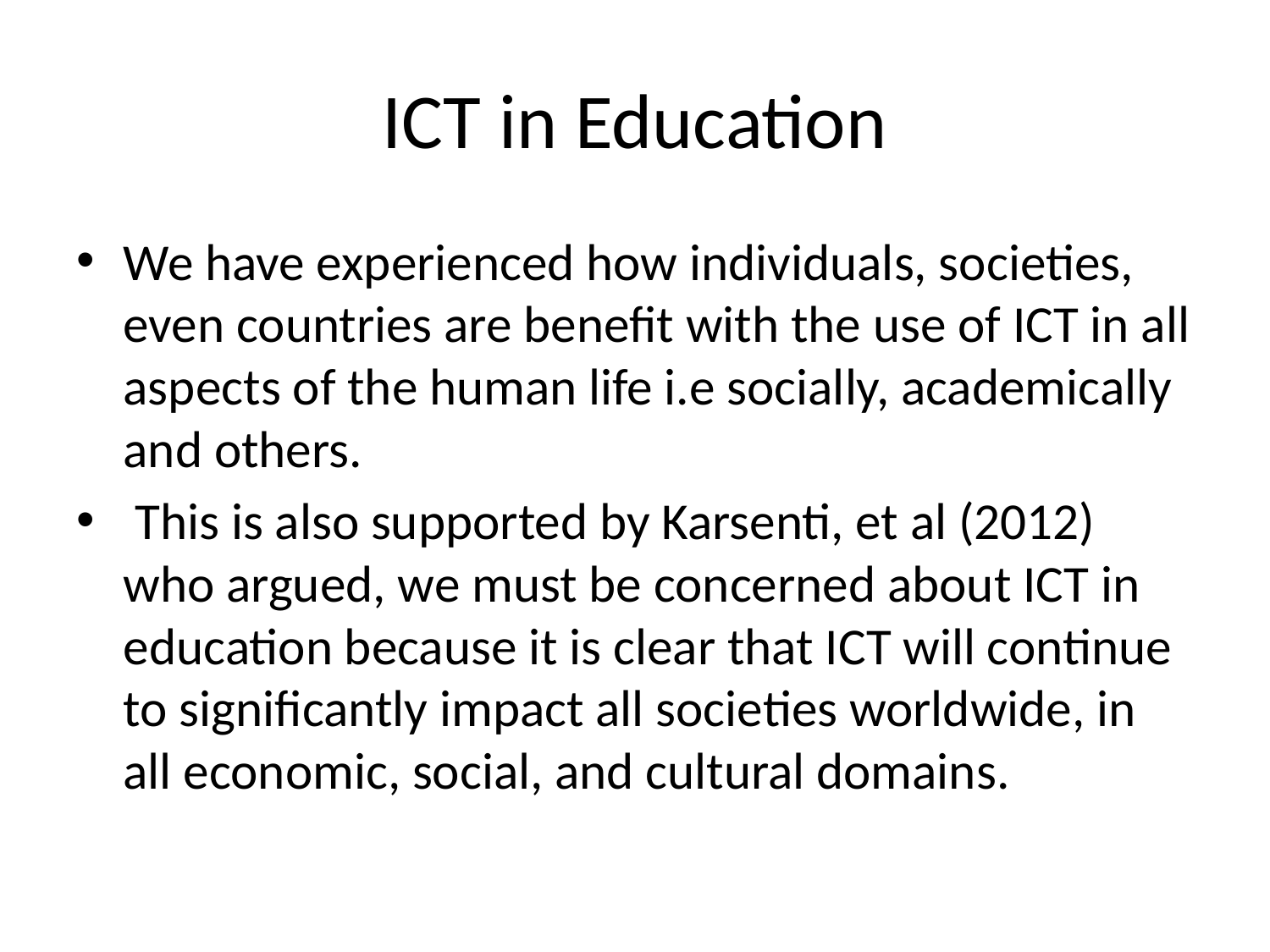

# ICT in Education
We have experienced how individuals, societies, even countries are benefit with the use of ICT in all aspects of the human life i.e socially, academically and others.
 This is also supported by Karsenti, et al (2012) who argued, we must be concerned about ICT in education because it is clear that ICT will continue to significantly impact all societies worldwide, in all economic, social, and cultural domains.